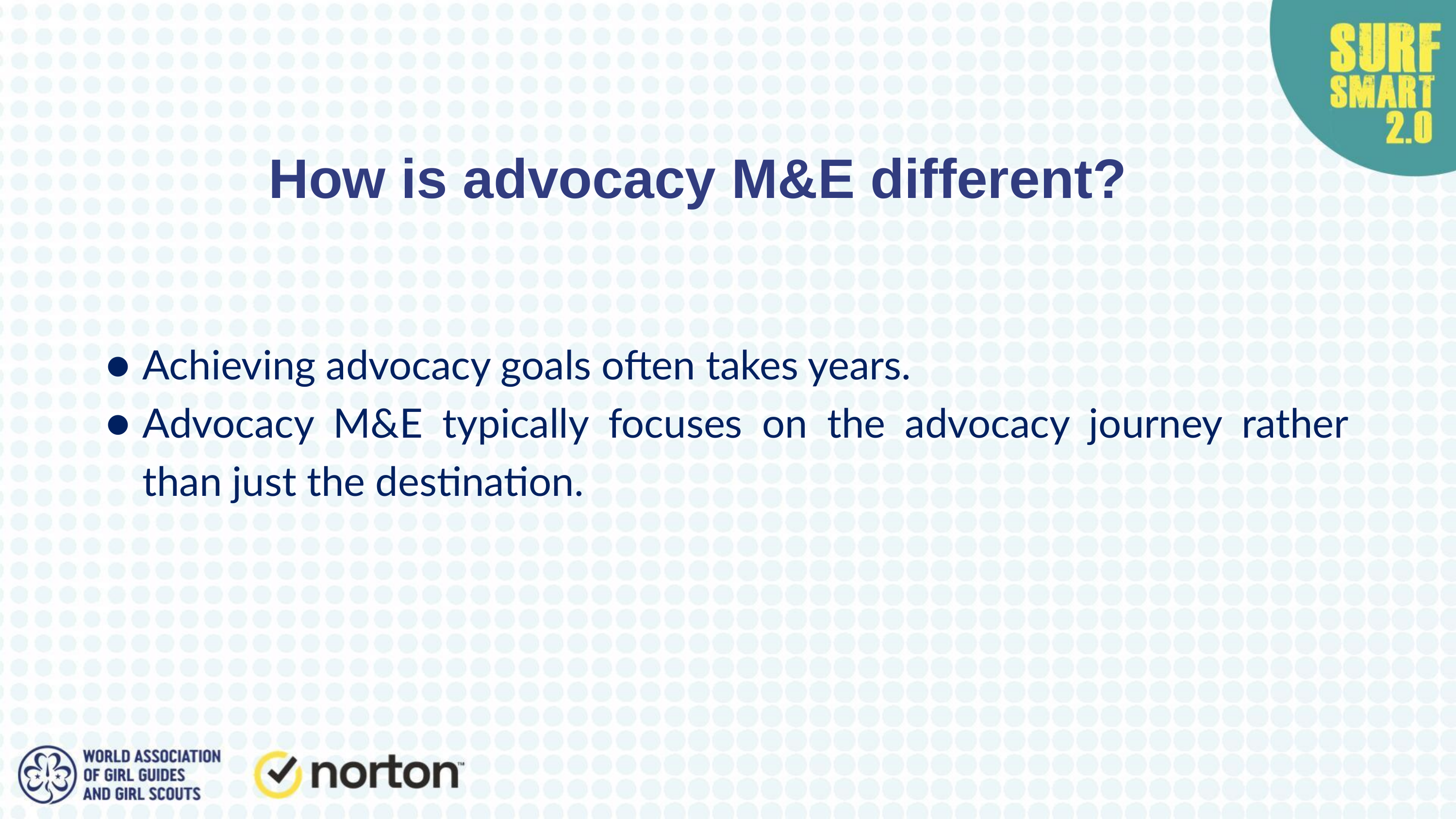

How is advocacy M&E different?
Achieving advocacy goals often takes years.
Advocacy M&E typically focuses on the advocacy journey rather than just the destination.